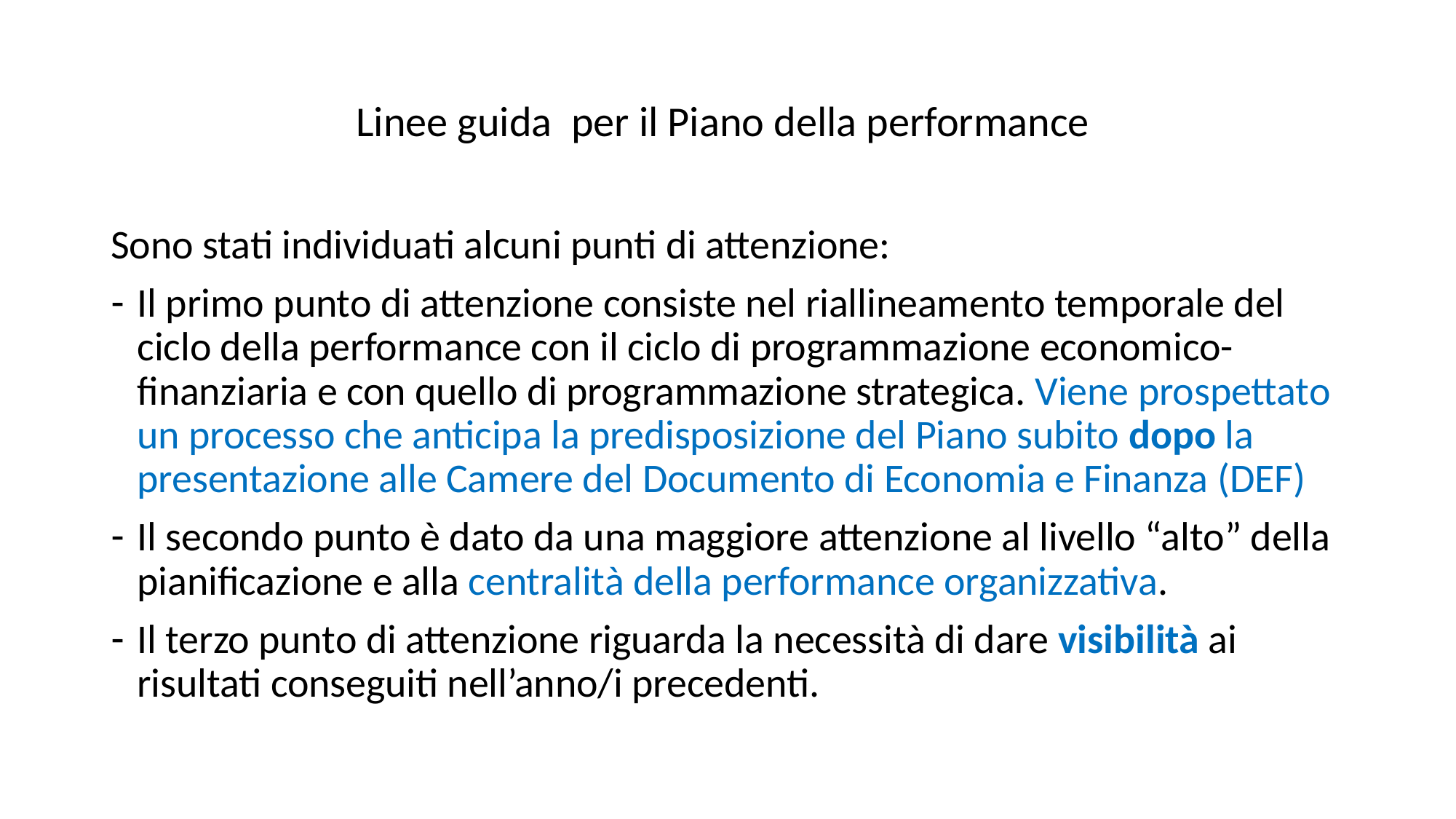

# Linee guida  per il Piano della performance
Sono stati individuati alcuni punti di attenzione:
Il primo punto di attenzione consiste nel riallineamento temporale del ciclo della performance con il ciclo di programmazione economico-finanziaria e con quello di programmazione strategica. Viene prospettato un processo che anticipa la predisposizione del Piano subito dopo la presentazione alle Camere del Documento di Economia e Finanza (DEF)
Il secondo punto è dato da una maggiore attenzione al livello “alto” della pianificazione e alla centralità della performance organizzativa.
Il terzo punto di attenzione riguarda la necessità di dare visibilità ai risultati conseguiti nell’anno/i precedenti.